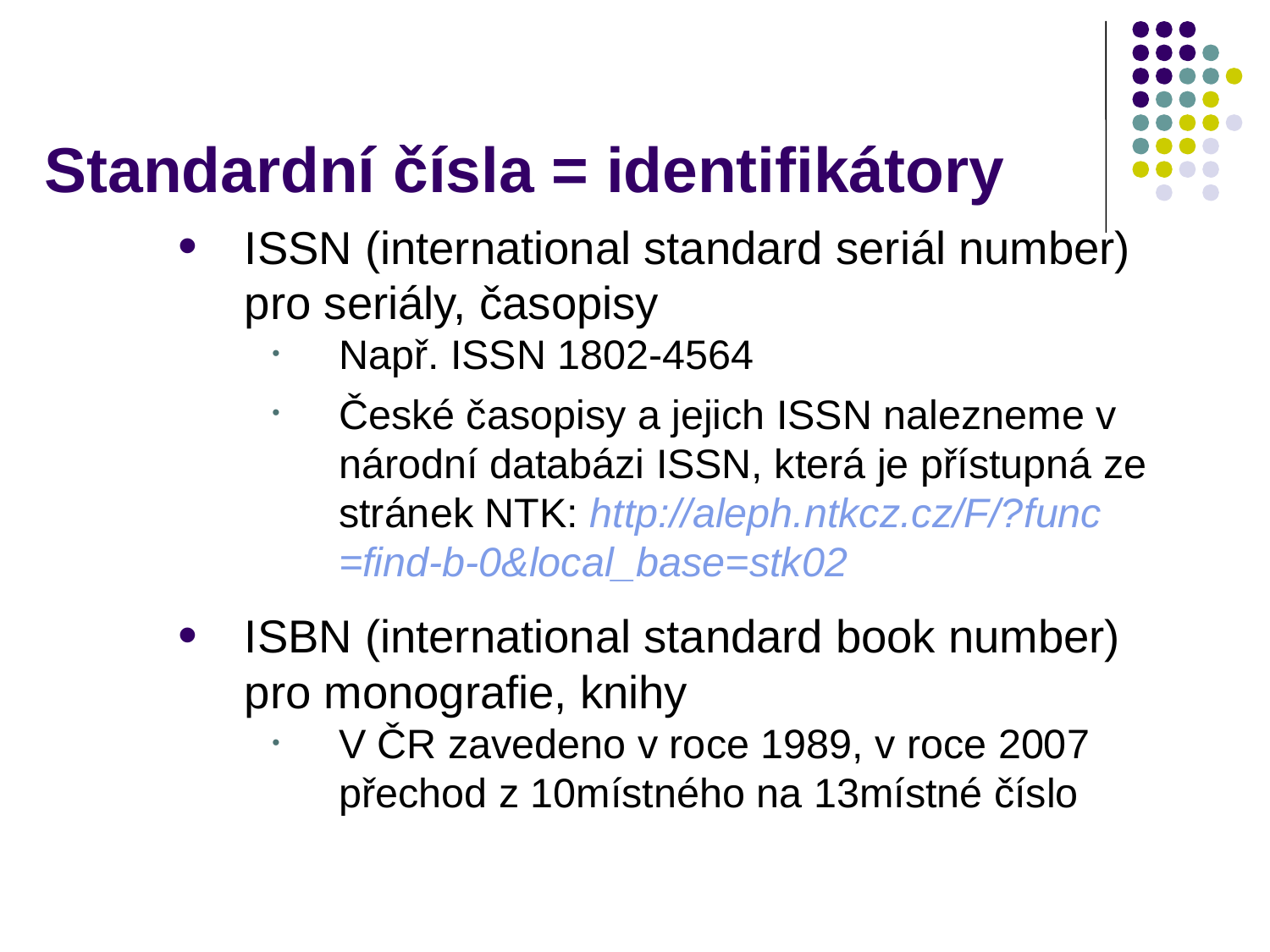

# Standardní čísla = identifikátory
ISSN (international standard seriál number) pro seriály, časopisy
Např. ISSN 1802-4564
České časopisy a jejich ISSN nalezneme v národní databázi ISSN, která je přístupná ze stránek NTK: http://aleph.ntkcz.cz/F/?func=find‑b‑0&local_base=stk02
ISBN (international standard book number) pro monografie, knihy
V ČR zavedeno v roce 1989, v roce 2007 přechod z 10místného na 13místné číslo